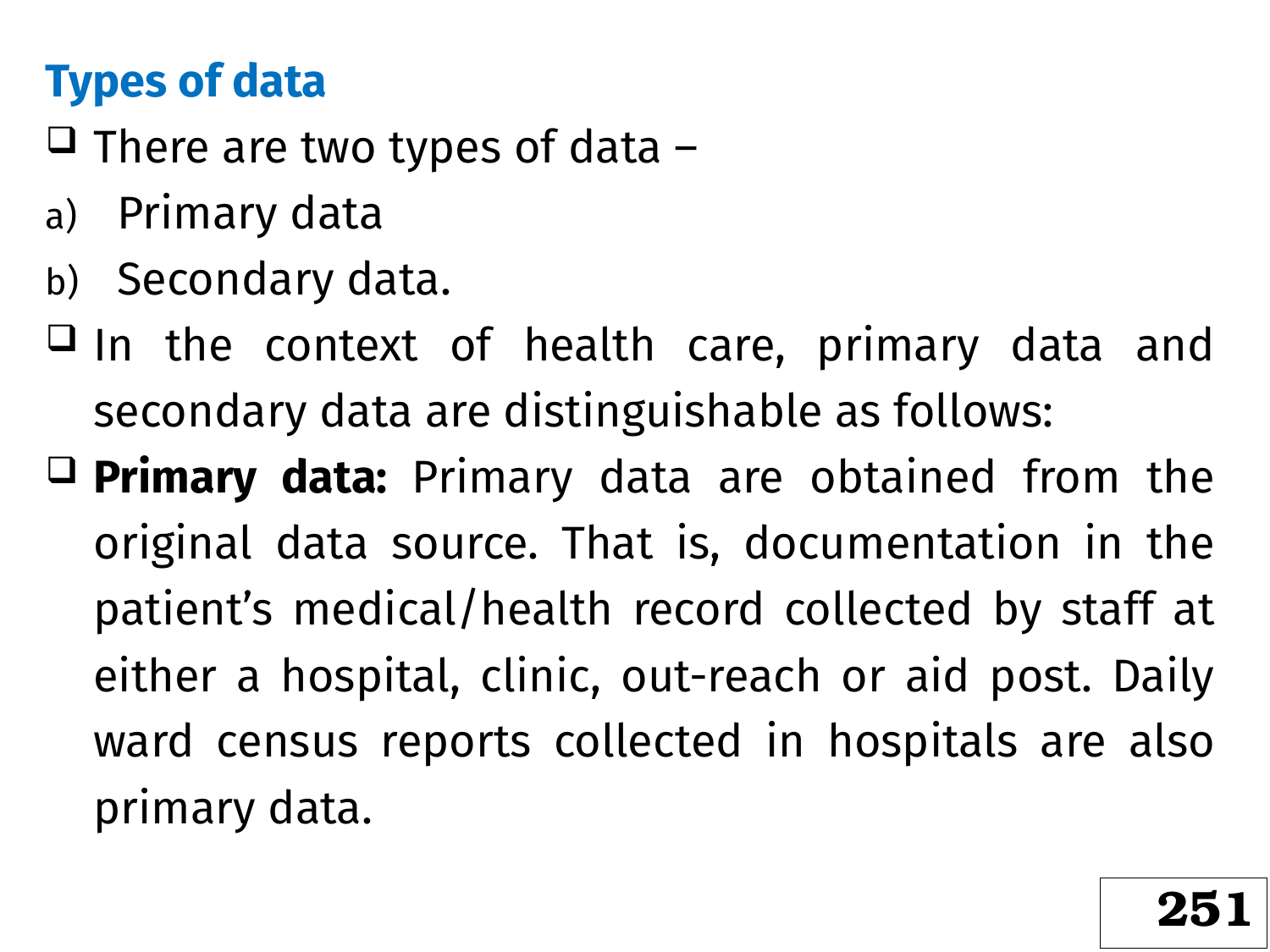

Types of data
There are two types of data –
Primary data
Secondary data.
In the context of health care, primary data and secondary data are distinguishable as follows:
Primary data: Primary data are obtained from the original data source. That is, documentation in the patient’s medical/health record collected by staff at either a hospital, clinic, out-reach or aid post. Daily ward census reports collected in hospitals are also primary data.

251